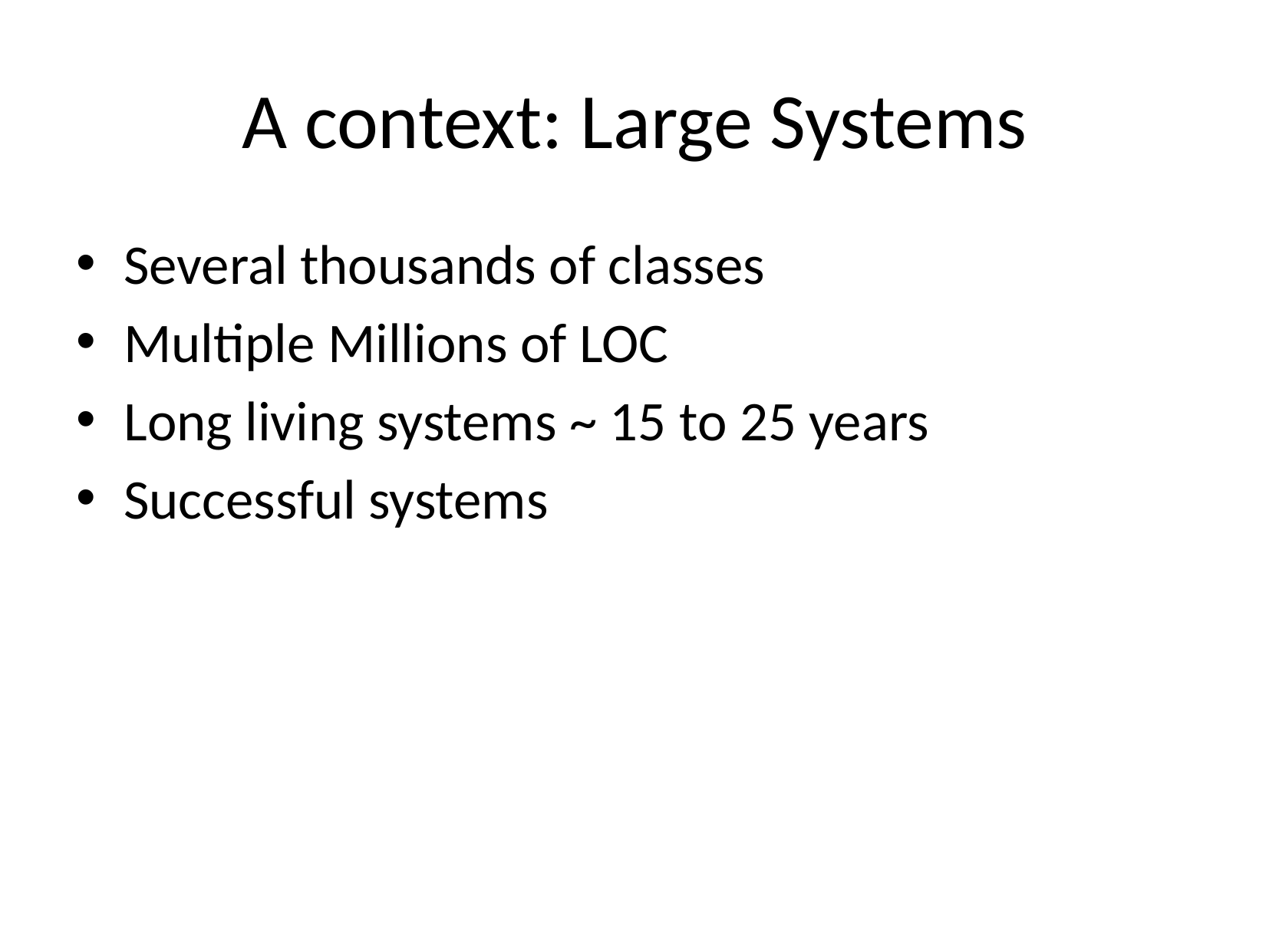

# A context: Large Systems
Several thousands of classes
Multiple Millions of LOC
Long living systems ~ 15 to 25 years
Successful systems